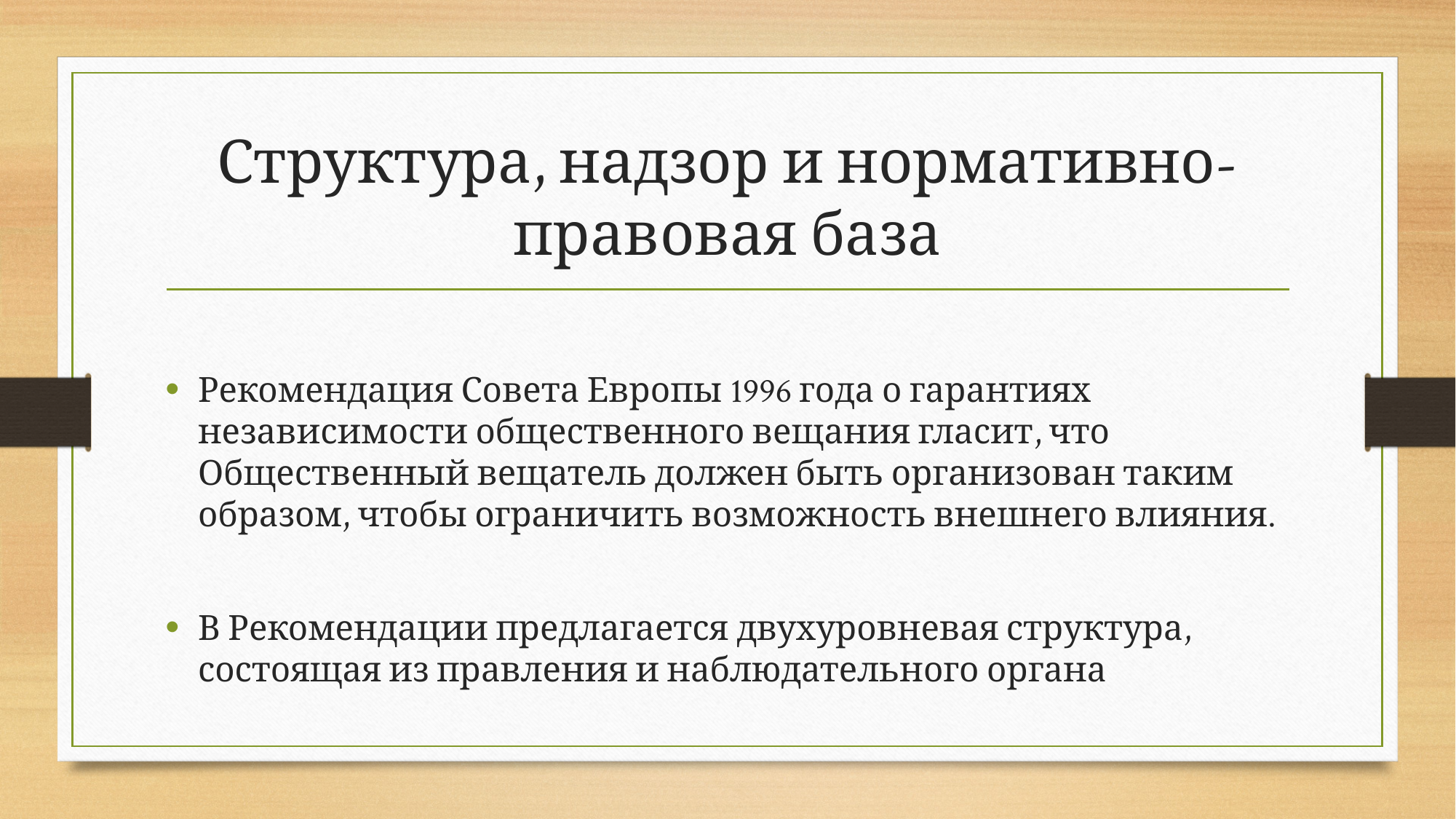

# Структура, надзор и нормативно-правовая база

Рекомендация Совета Европы 1996 года о гарантиях независимости общественного вещания гласит, что Общественный вещатель должен быть организован таким образом, чтобы ограничить возможность внешнего влияния.

В Рекомендации предлагается двухуровневая структура, состоящая из правления и наблюдательного органа